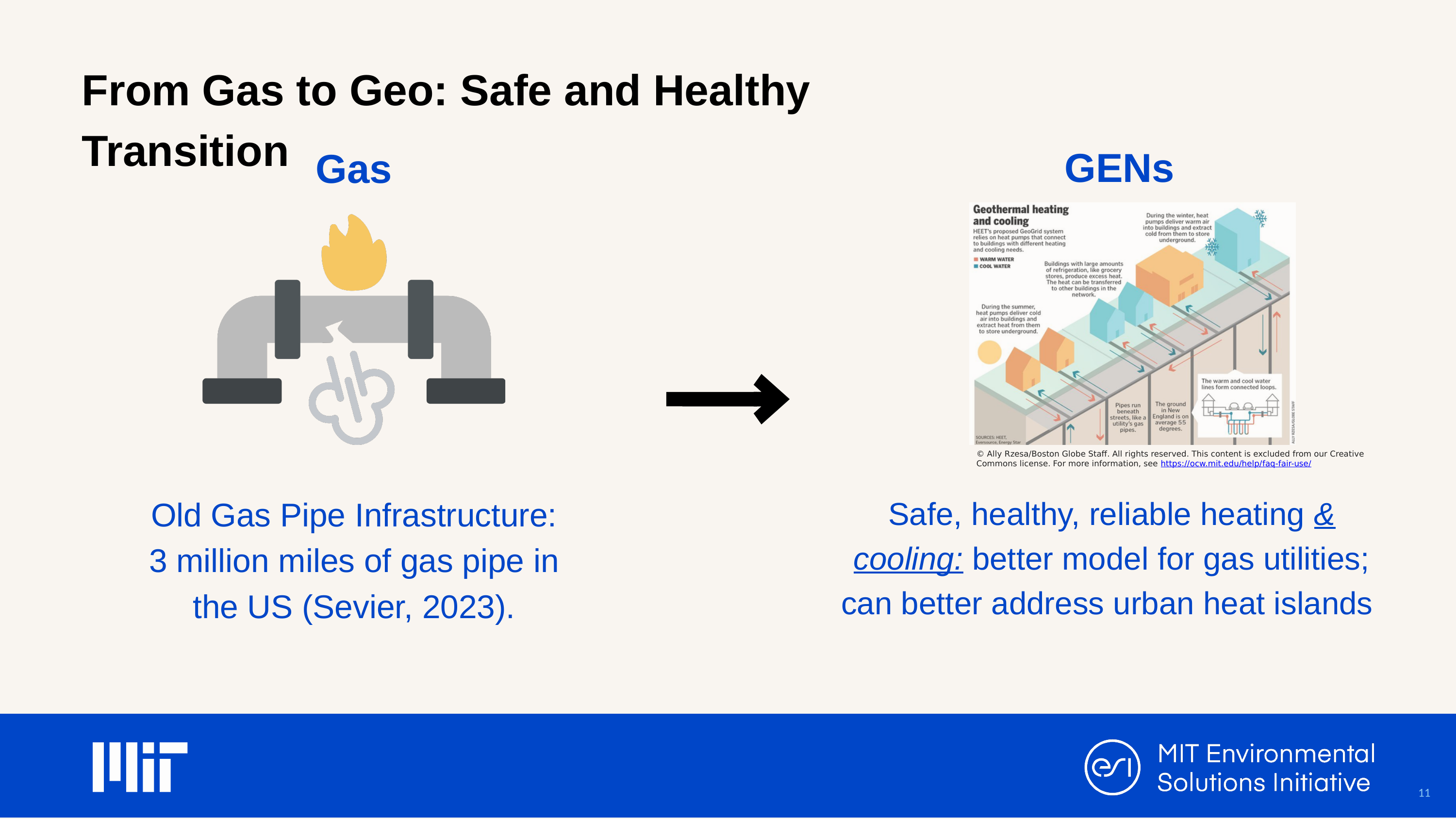

From Gas to Geo: Safe and Healthy Transition
GENs
Gas

© Ally Rzesa/Boston Globe Staff. All rights reserved. This content is excluded from our Creative Commons license. For more information, see https://ocw.mit.edu/help/faq-fair-use/
Old Gas Pipe Infrastructure:
3 million miles of gas pipe in the US (Sevier, 2023).

Safe, healthy, reliable heating & cooling: better model for gas utilities; can better address urban heat islands

11